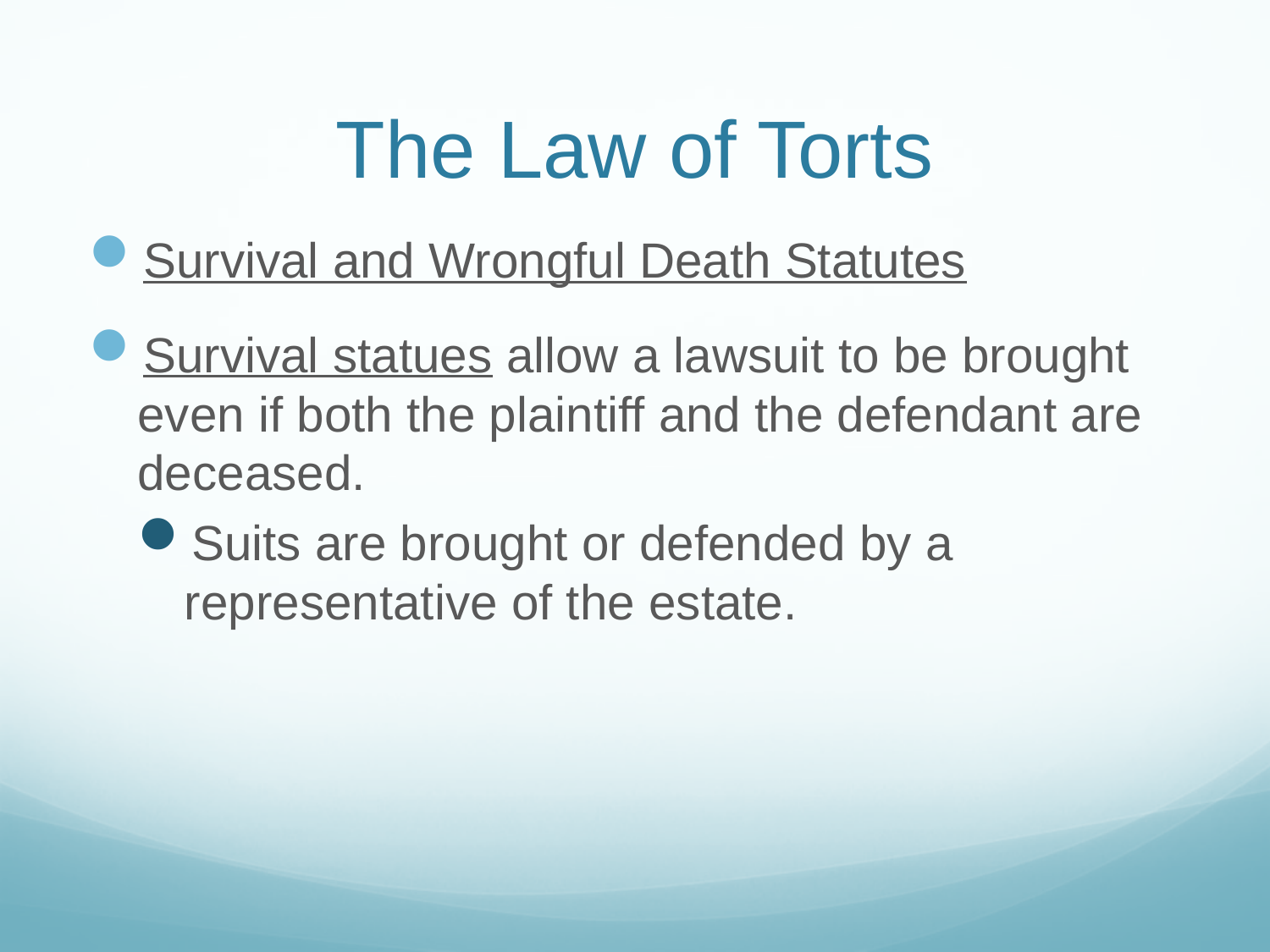

# The Law of Torts
Survival and Wrongful Death Statutes
Survival statues allow a lawsuit to be brought even if both the plaintiff and the defendant are deceased.
Suits are brought or defended by a representative of the estate.